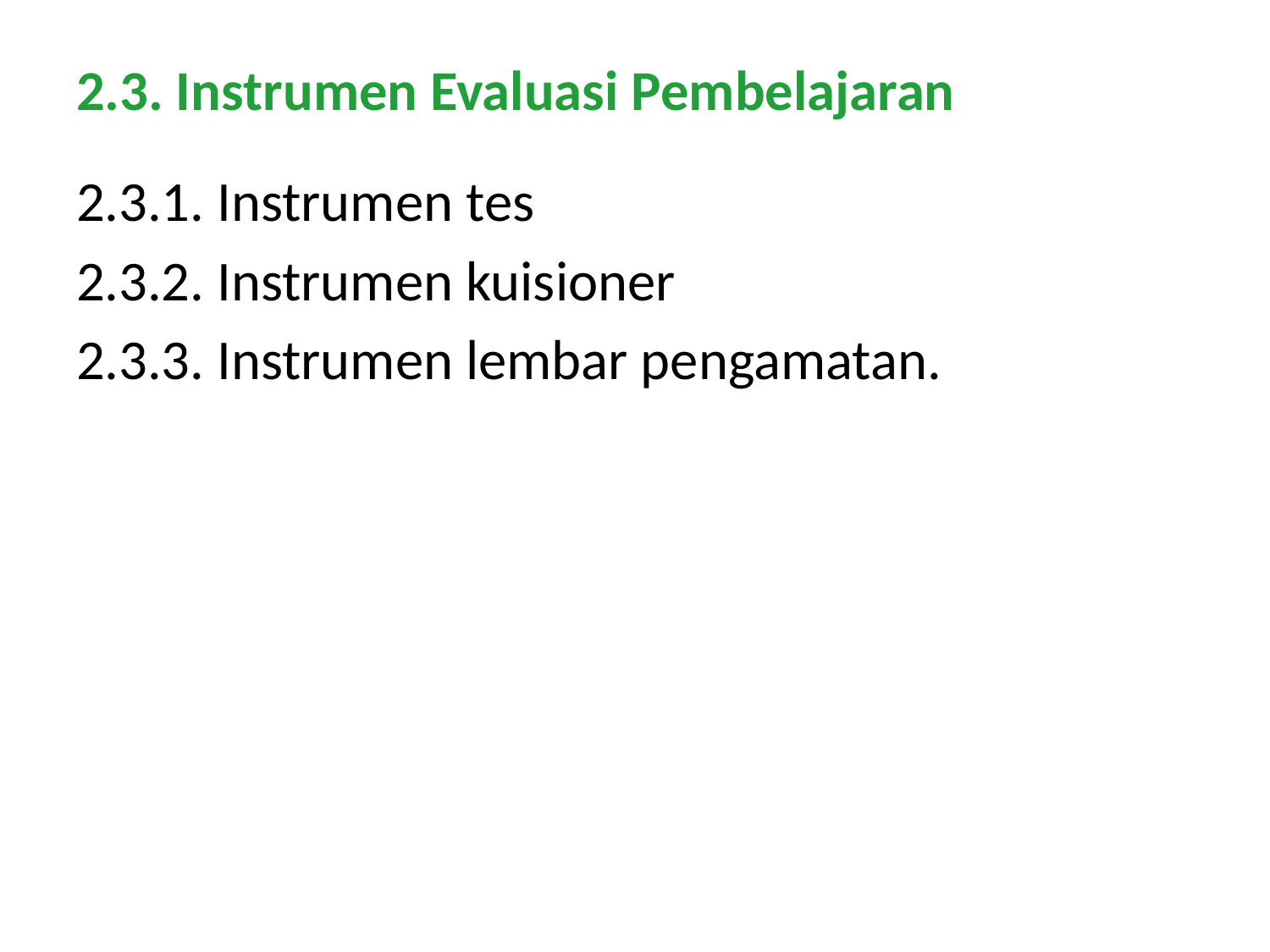

# 2.3. Instrumen Evaluasi Pembelajaran
2.3.1. Instrumen tes
2.3.2. Instrumen kuisioner
2.3.3. Instrumen lembar pengamatan.